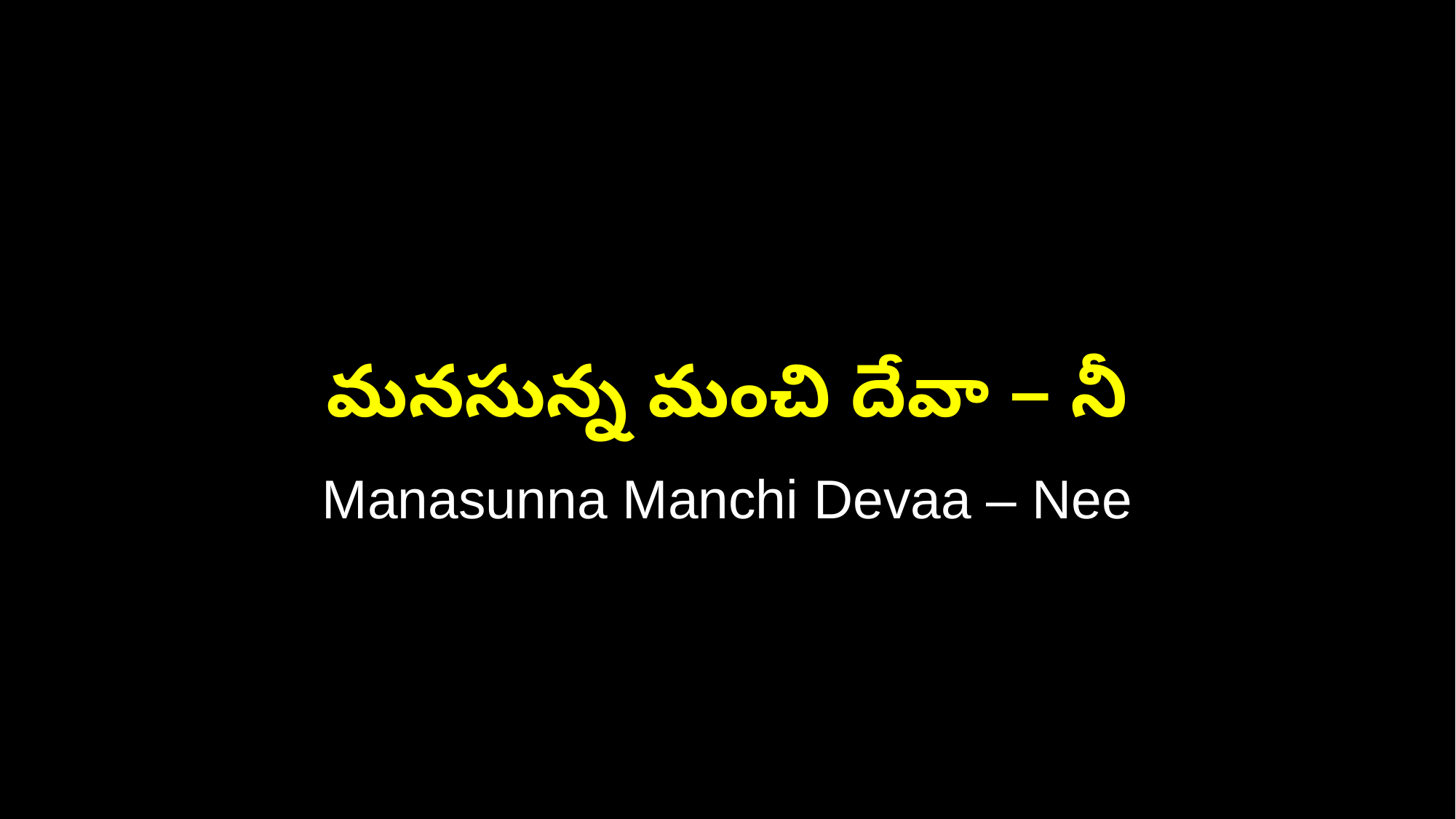

మనసున్న మంచి దేవా – నీ
Manasunna Manchi Devaa – Nee